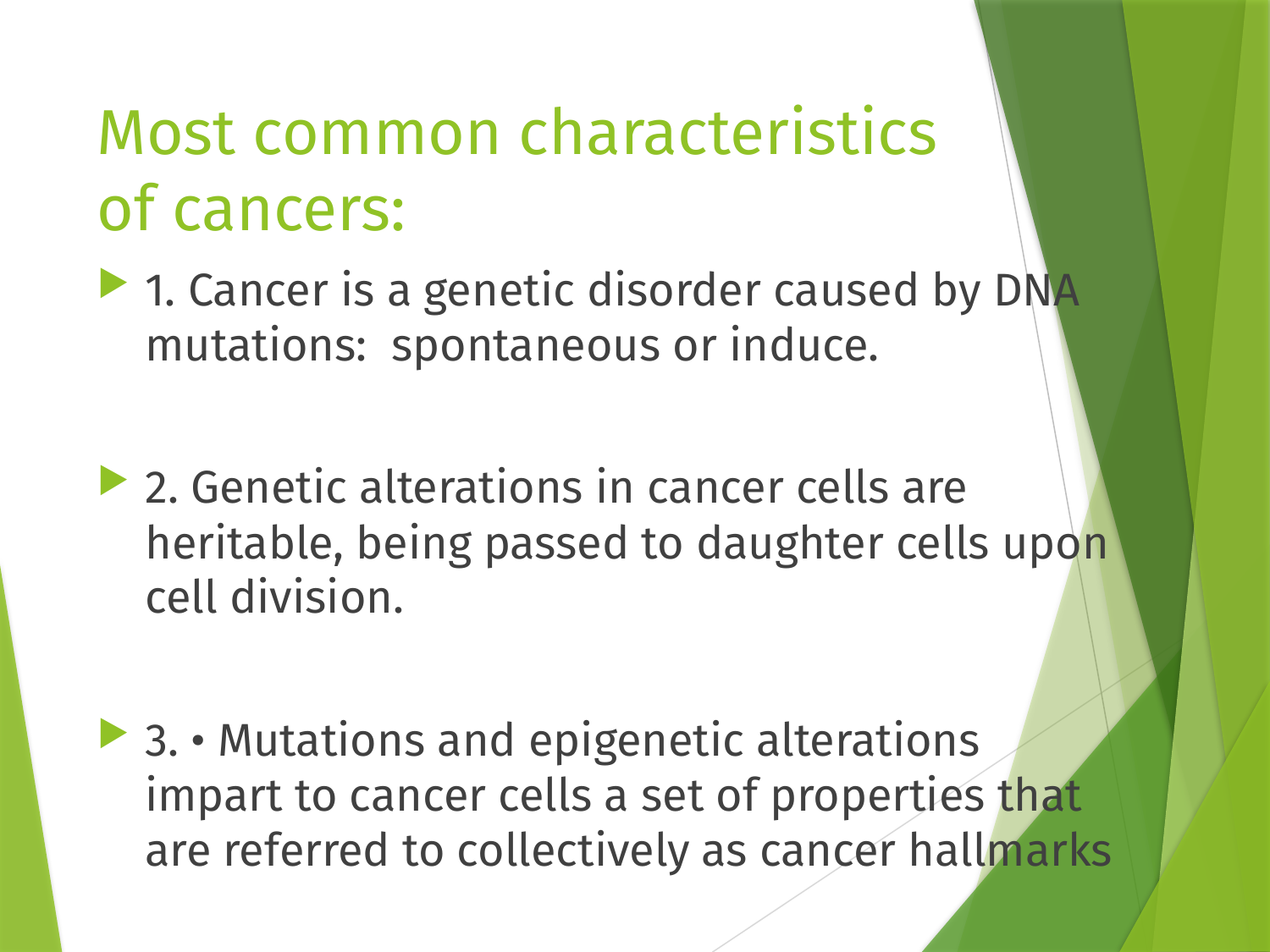

# Most common characteristics of cancers:
1. Cancer is a genetic disorder caused by DNA mutations:  spontaneous or induce.

2. Genetic alterations in cancer cells are heritable, being passed to daughter cells upon cell division.

3. • Mutations and epigenetic alterations impart to cancer cells a set of properties that are referred to collectively as cancer hallmarks